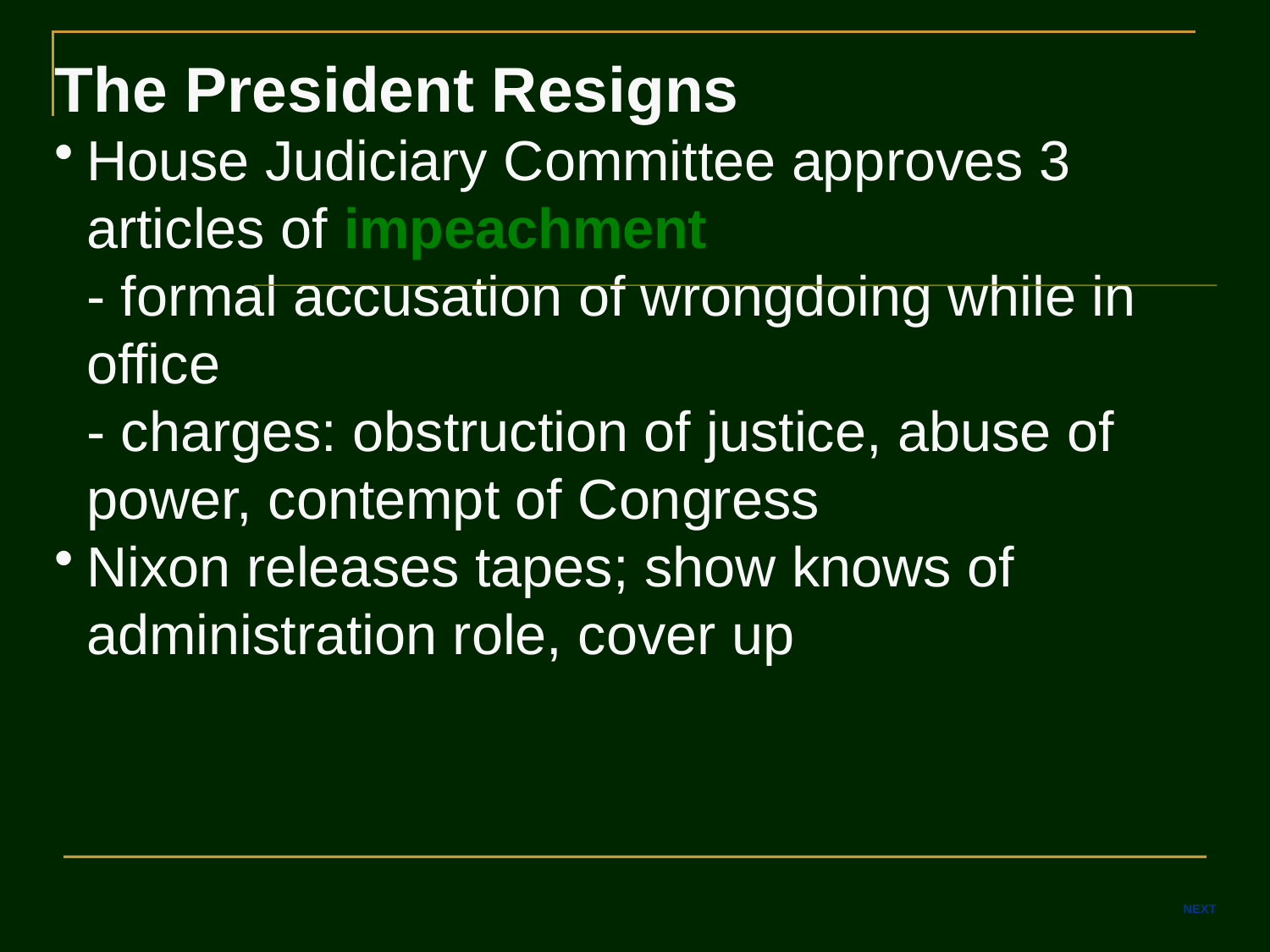

The President Resigns
House Judiciary Committee approves 3 articles of impeachment
	- formal accusation of wrongdoing while in office
	- charges: obstruction of justice, abuse of power, contempt of Congress
Nixon releases tapes; show knows of administration role, cover up

NEXT